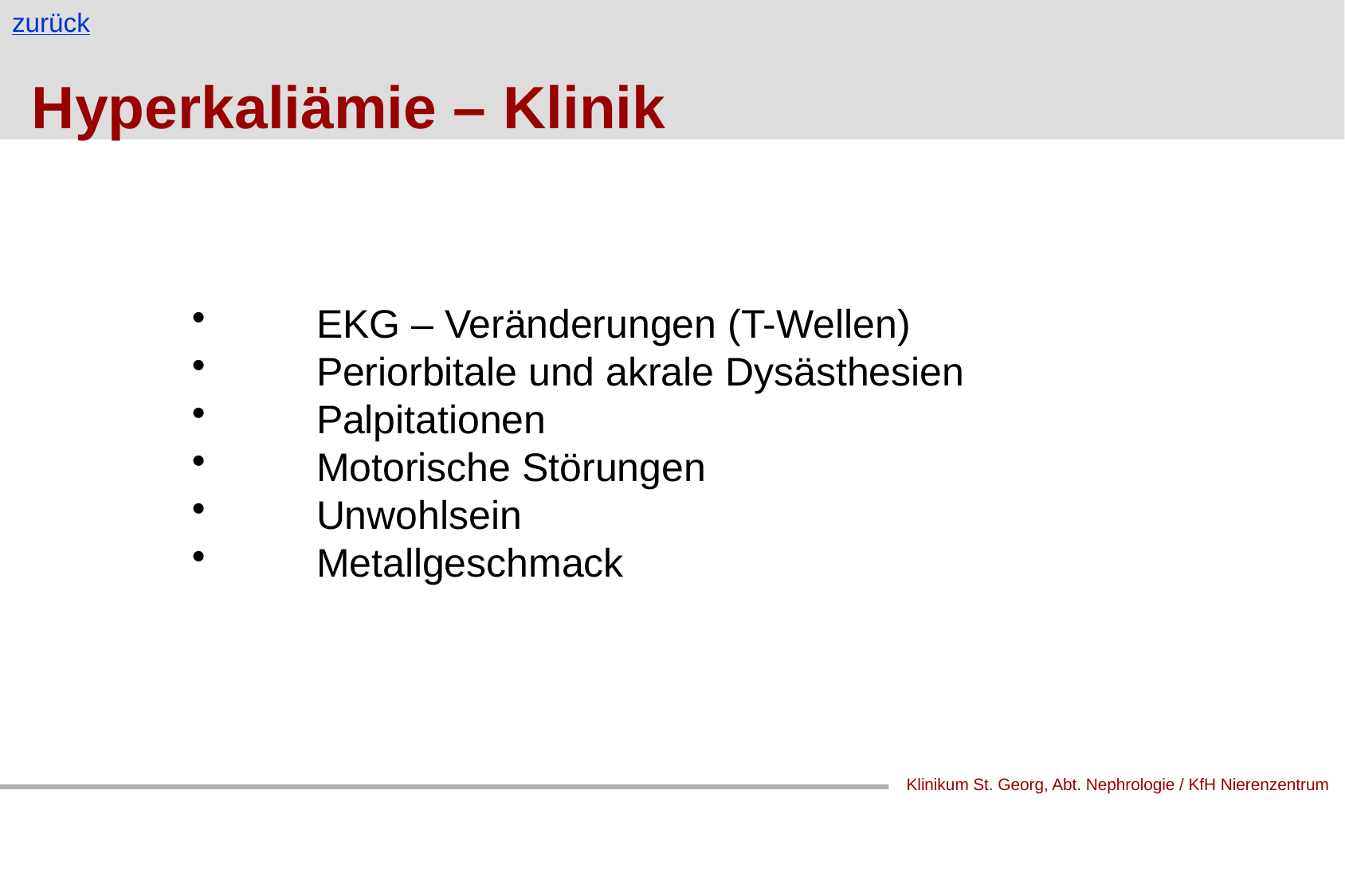

zurück
Hyperkaliämie – Klinik
EKG – Veränderungen (T-Wellen)
Periorbitale und akrale Dysästhesien
Palpitationen
Motorische Störungen
Unwohlsein
Metallgeschmack